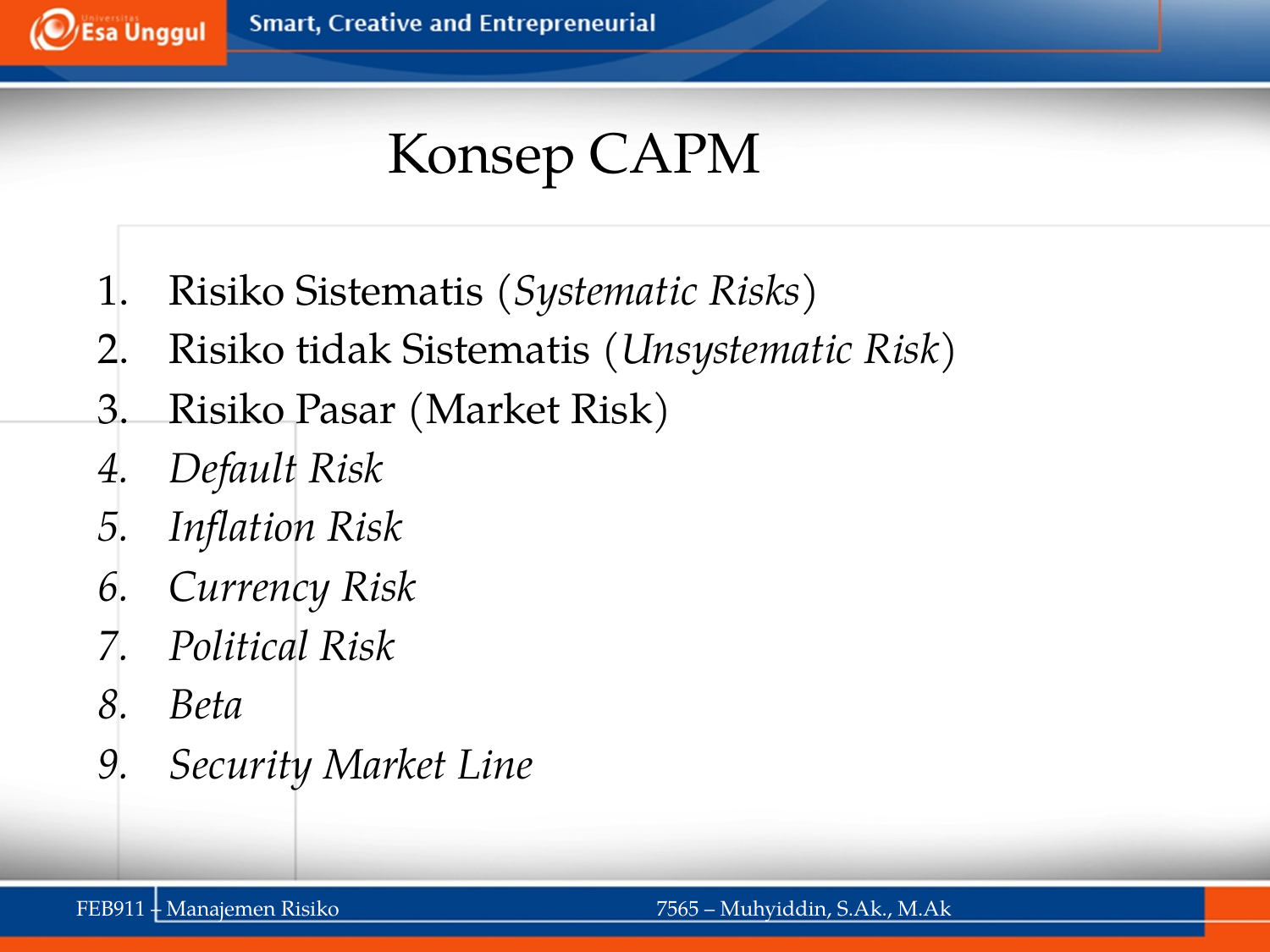

# Konsep CAPM
Risiko Sistematis (Systematic Risks)
Risiko tidak Sistematis (Unsystematic Risk)
Risiko Pasar (Market Risk)
Default Risk
Inflation Risk
Currency Risk
Political Risk
Beta
Security Market Line
FEB911 – Manajemen Risiko
7565 – Muhyiddin, S.Ak., M.Ak